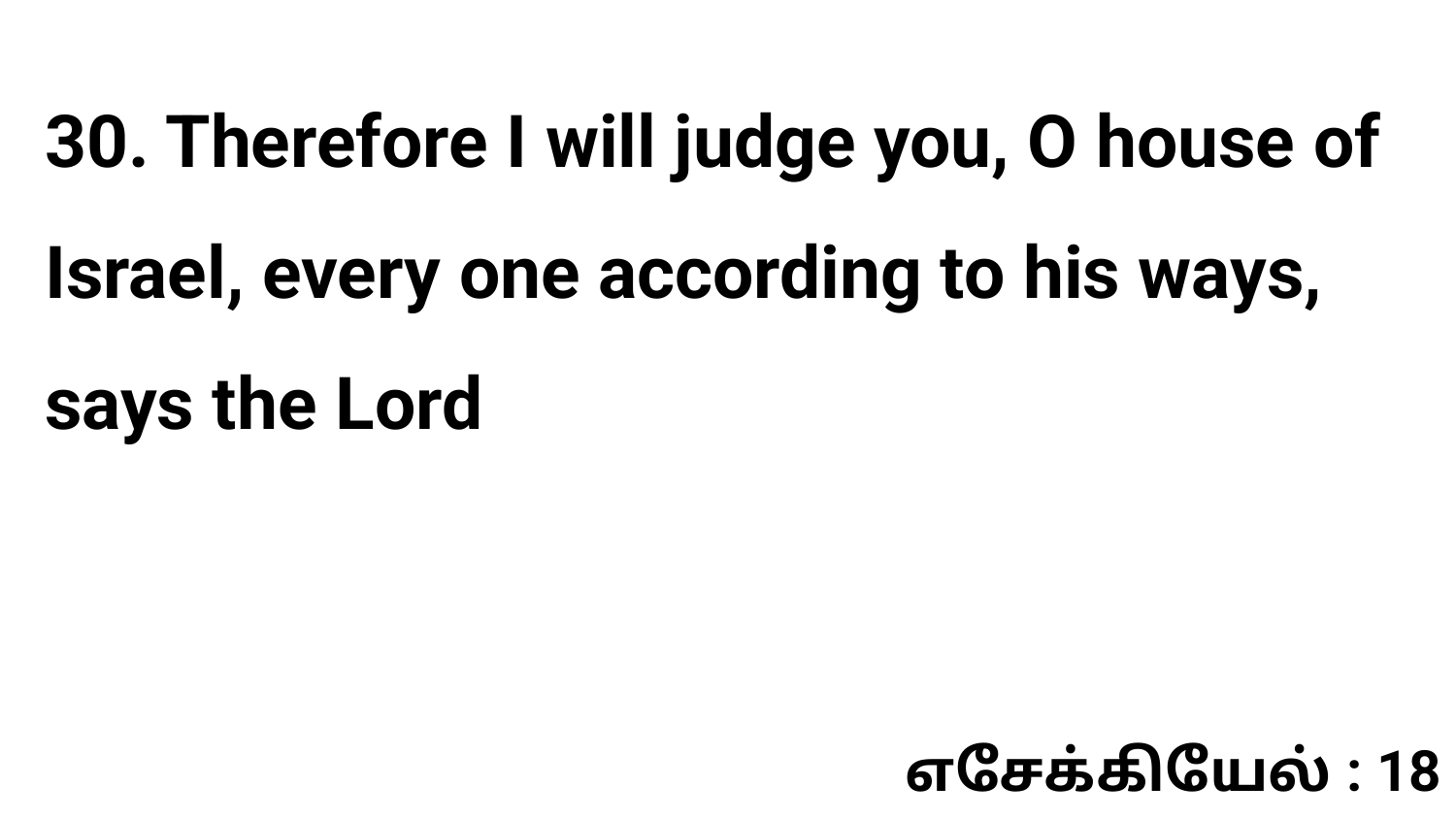

30. Therefore I will judge you, O house of Israel, every one according to his ways, says the Lord
எசேக்கியேல் : 18